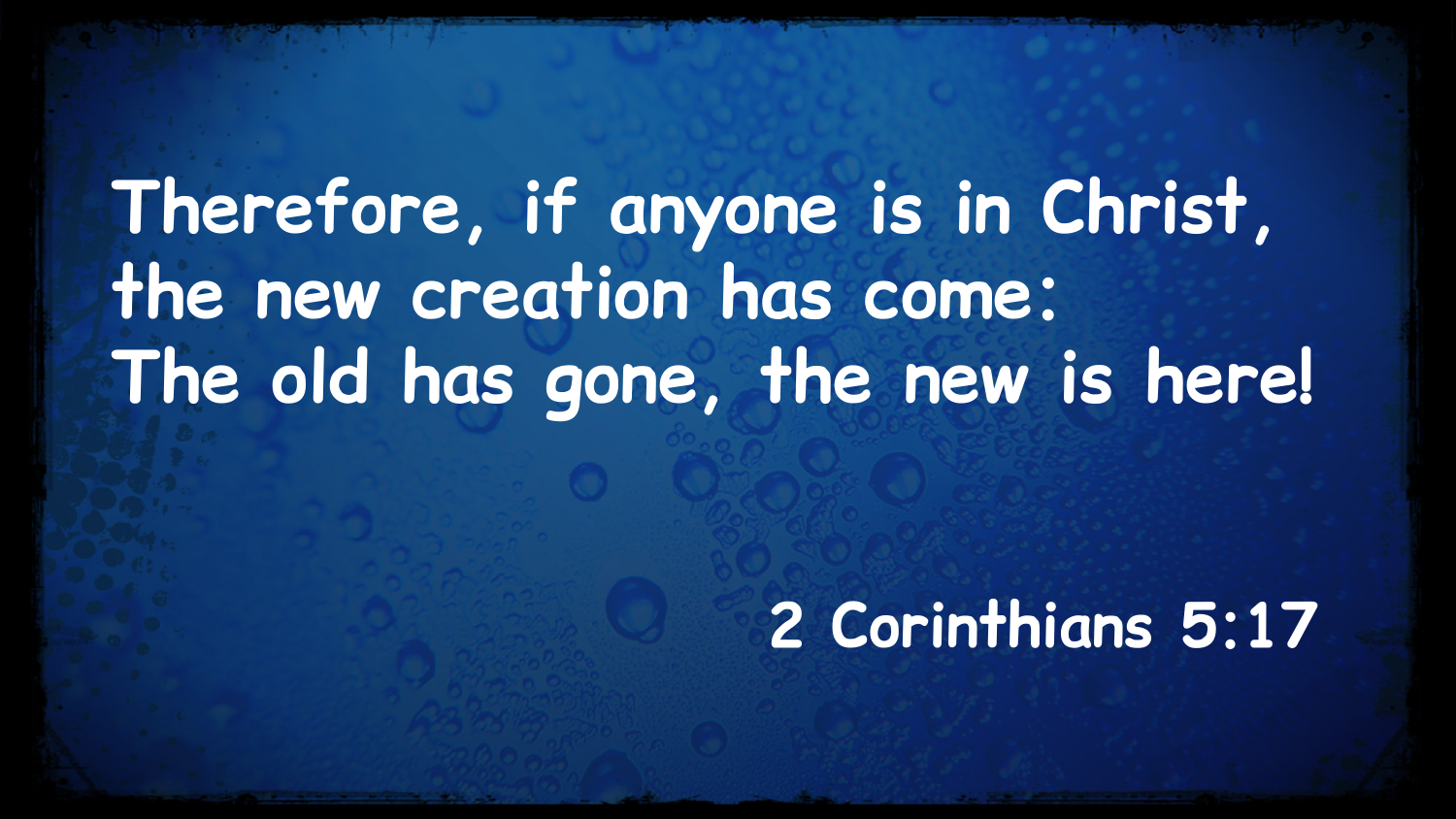

Therefore, if anyone is in Christ,
the new creation has come:
The old has gone, the new is here!

2 Corinthians 5:17